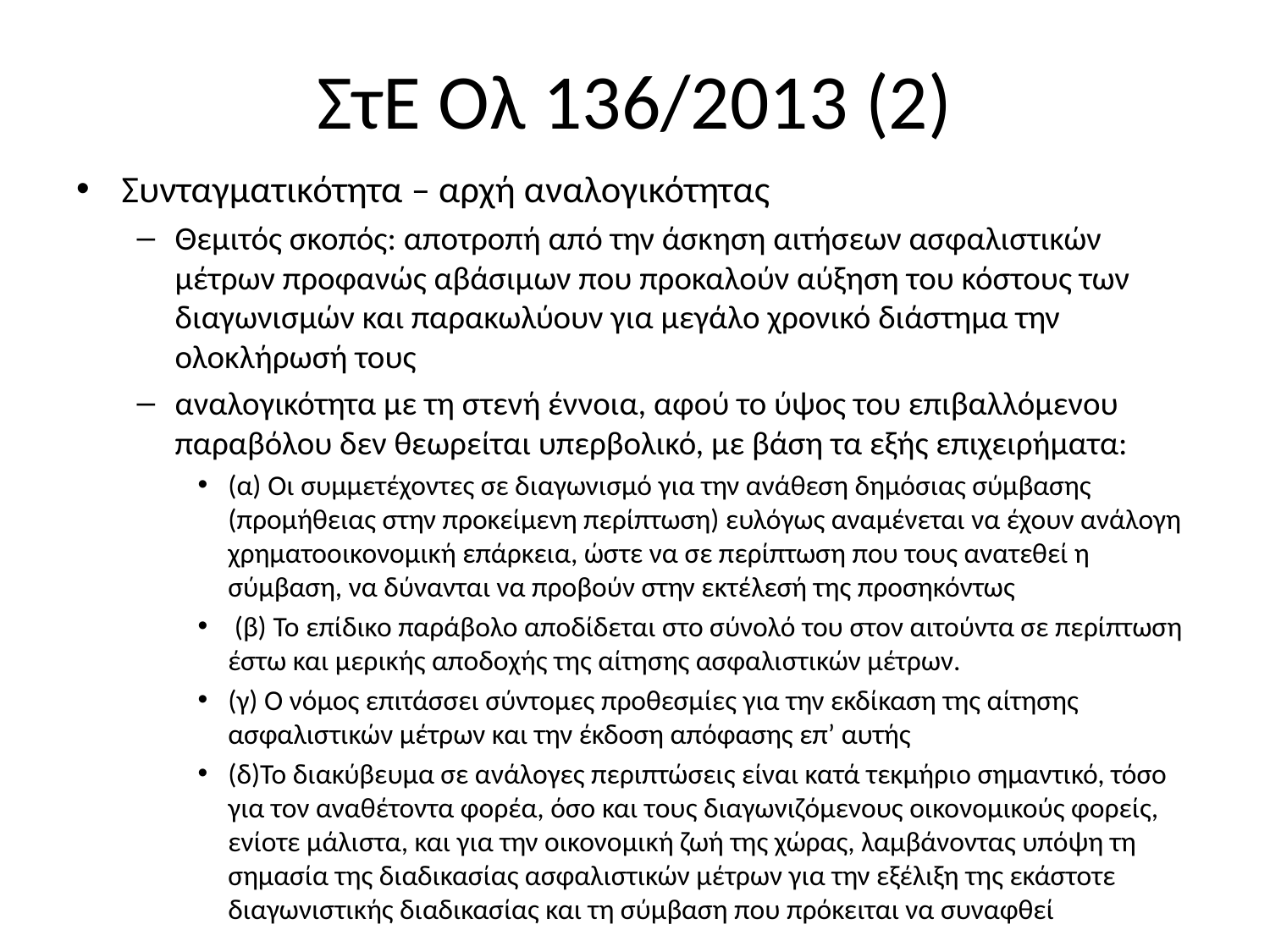

# ΣτΕ Ολ 136/2013 (2)
Συνταγματικότητα – αρχή αναλογικότητας
Θεμιτός σκοπός: αποτροπή από την άσκηση αιτήσεων ασφαλιστικών μέτρων προφανώς αβάσιμων που προκαλούν αύξηση του κόστους των διαγωνισμών και παρακωλύουν για μεγάλο χρονικό διάστημα την ολοκλήρωσή τους
αναλογικότητα με τη στενή έννοια, αφού το ύψος του επιβαλλόμενου παραβόλου δεν θεωρείται υπερβολικό, με βάση τα εξής επιχειρήματα:
(α) Οι συμμετέχοντες σε διαγωνισμό για την ανάθεση δημόσιας σύμβασης (προμήθειας στην προκείμενη περίπτωση) ευλόγως αναμένεται να έχουν ανάλογη χρηματοοικονομική επάρκεια, ώστε να σε περίπτωση που τους ανατεθεί η σύμβαση, να δύνανται να προβούν στην εκτέλεσή της προσηκόντως
 (β) Το επίδικο παράβολο αποδίδεται στο σύνολό του στον αιτούντα σε περίπτωση έστω και μερικής αποδοχής της αίτησης ασφαλιστικών μέτρων.
(γ) Ο νόμος επιτάσσει σύντομες προθεσμίες για την εκδίκαση της αίτησης ασφαλιστικών μέτρων και την έκδοση απόφασης επ’ αυτής
(δ)Το διακύβευμα σε ανάλογες περιπτώσεις είναι κατά τεκμήριο σημαντικό, τόσο για τον αναθέτοντα φορέα, όσο και τους διαγωνιζόμενους οικονομικούς φορείς, ενίοτε μάλιστα, και για την οικονομική ζωή της χώρας, λαμβάνοντας υπόψη τη σημασία της διαδικασίας ασφαλιστικών μέτρων για την εξέλιξη της εκάστοτε διαγωνιστικής διαδικασίας και τη σύμβαση που πρόκειται να συναφθεί